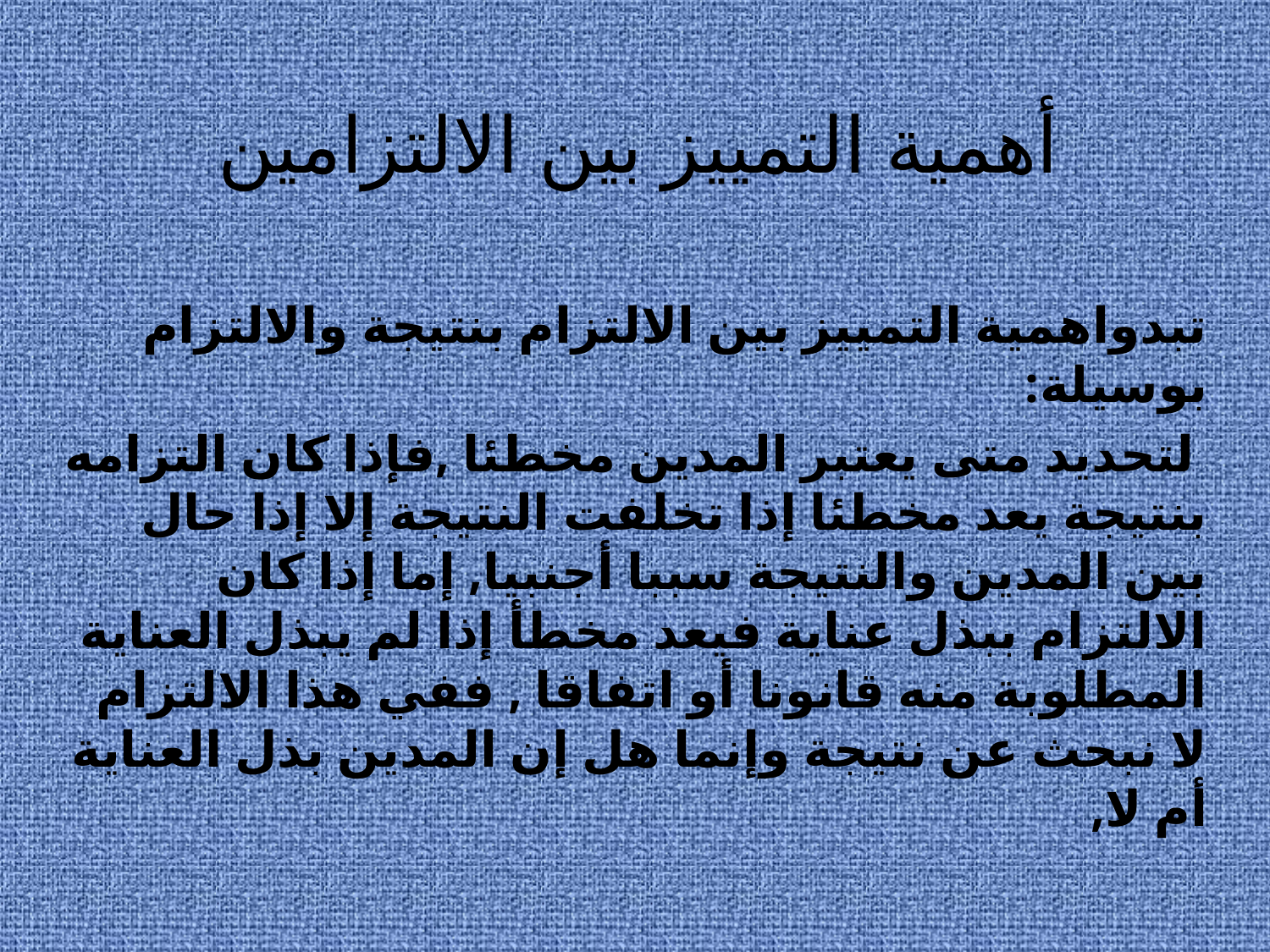

# أهمية التمييز بين الالتزامين
تبدواهمية التمييز بين الالتزام بنتيجة والالتزام بوسيلة:
 لتحديد متى يعتبر المدين مخطئا ,فإذا كان التزامه بنتيجة يعد مخطئا إذا تخلفت النتيجة إلا إذا حال بين المدين والنتيجة سببا أجنبيا, إما إذا كان الالتزام ببذل عناية فيعد مخطأ إذا لم يبذل العناية المطلوبة منه قانونا أو اتفاقا , ففي هذا الالتزام لا نبحث عن نتيجة وإنما هل إن المدين بذل العناية أم لا,